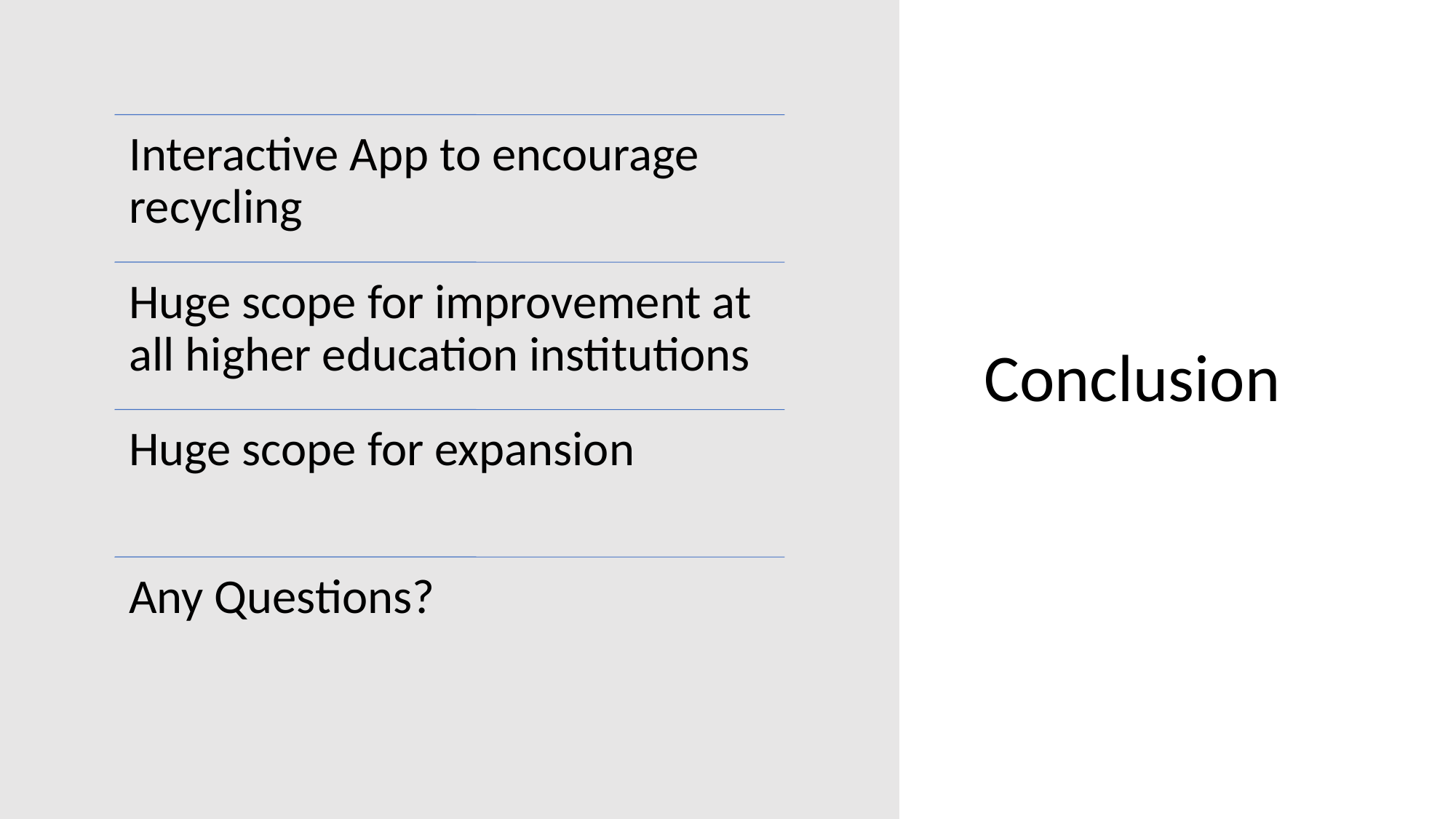

# Conclusion
Interactive App to encourage recycling
Huge scope for improvement at all higher education institutions
Huge scope for expansion
Any Questions?